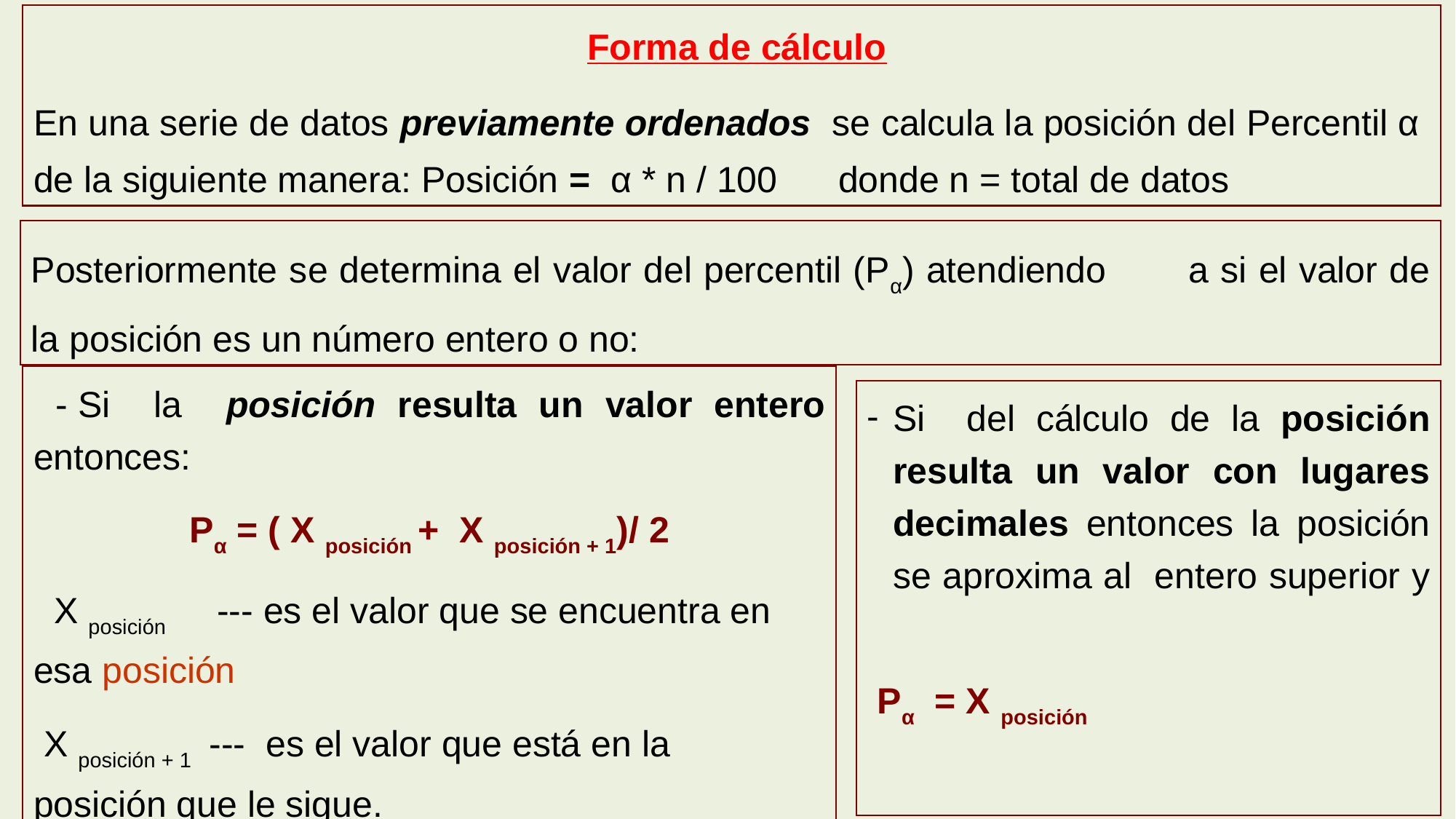

Forma de cálculo
En una serie de datos previamente ordenados  se calcula la posición del Percentil α  de la siguiente manera: Posición =  α * n / 100      donde n = total de datos
Posteriormente se determina el valor del percentil (Pα) atendiendo       a si el valor de la posición es un número entero o no:
 - Si  la  posición resulta un valor entero entonces:
Pα = ( X posición +  X posición + 1)/ 2
  X posición     --- es el valor que se encuentra en esa posición
 X posición + 1   ---  es el valor que está en la     posición que le sigue.
Si  del cálculo de la posición resulta un valor con lugares decimales entonces la posición se aproxima al  entero superior y
 Pα  = X posición